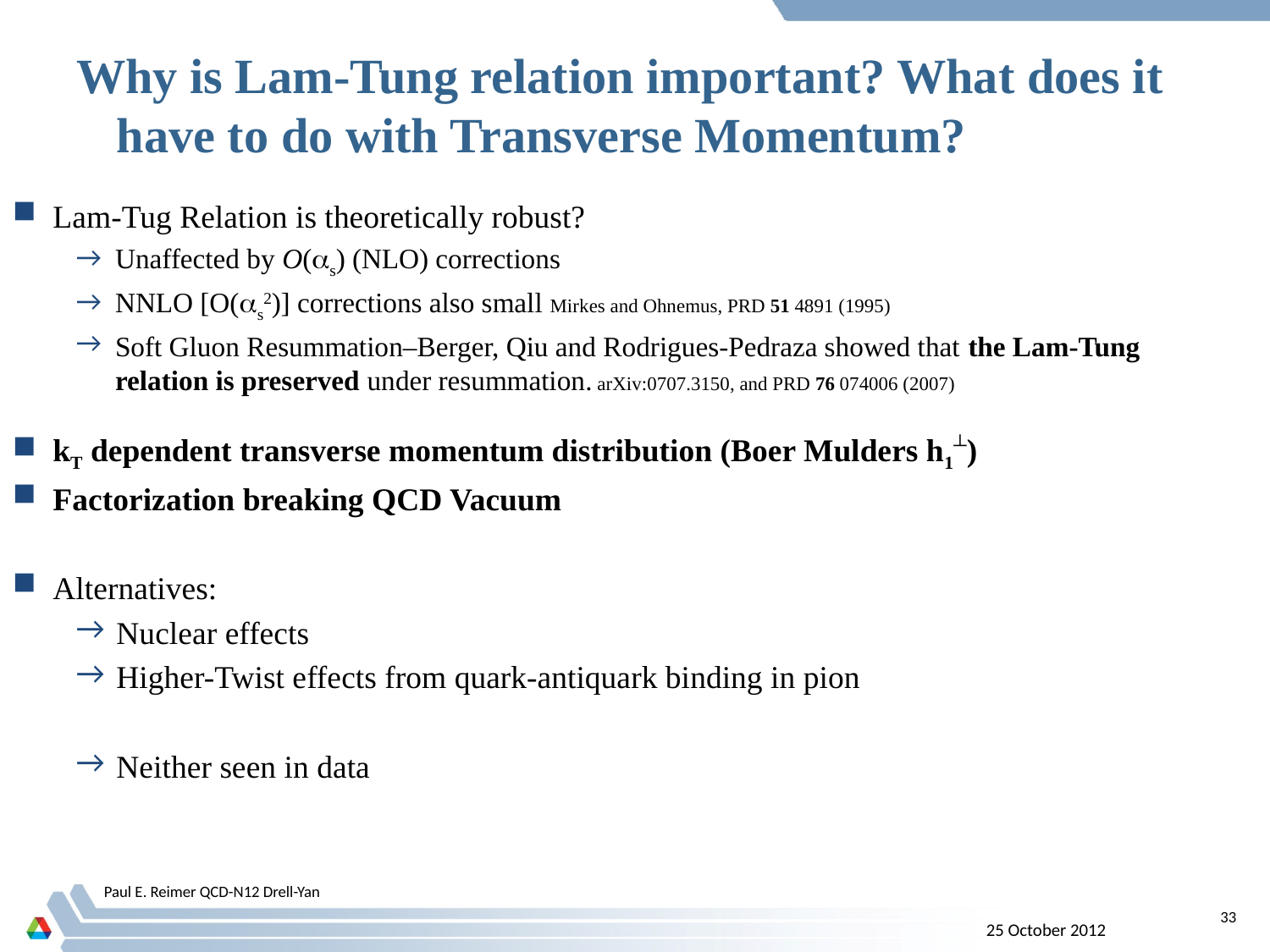

# Why is Lam-Tung relation important? What does it have to do with Transverse Momentum?
Lam-Tug Relation is theoretically robust?
Unaffected by O(αs) (NLO) corrections
NNLO [O(αs2)] corrections also small Mirkes and Ohnemus, PRD 51 4891 (1995)
Soft Gluon Resummation–Berger, Qiu and Rodrigues-Pedraza showed that the Lam-Tung relation is preserved under resummation. arXiv:0707.3150, and PRD 76 074006 (2007)

kT dependent transverse momentum distribution (Boer Mulders h1┴)
Factorization breaking QCD Vacuum

Alternatives:
Nuclear effects
Higher-Twist effects from quark-antiquark binding in pion

Neither seen in data
Paul E. Reimer QCD-N12 Drell-Yan
33
25 October 2012